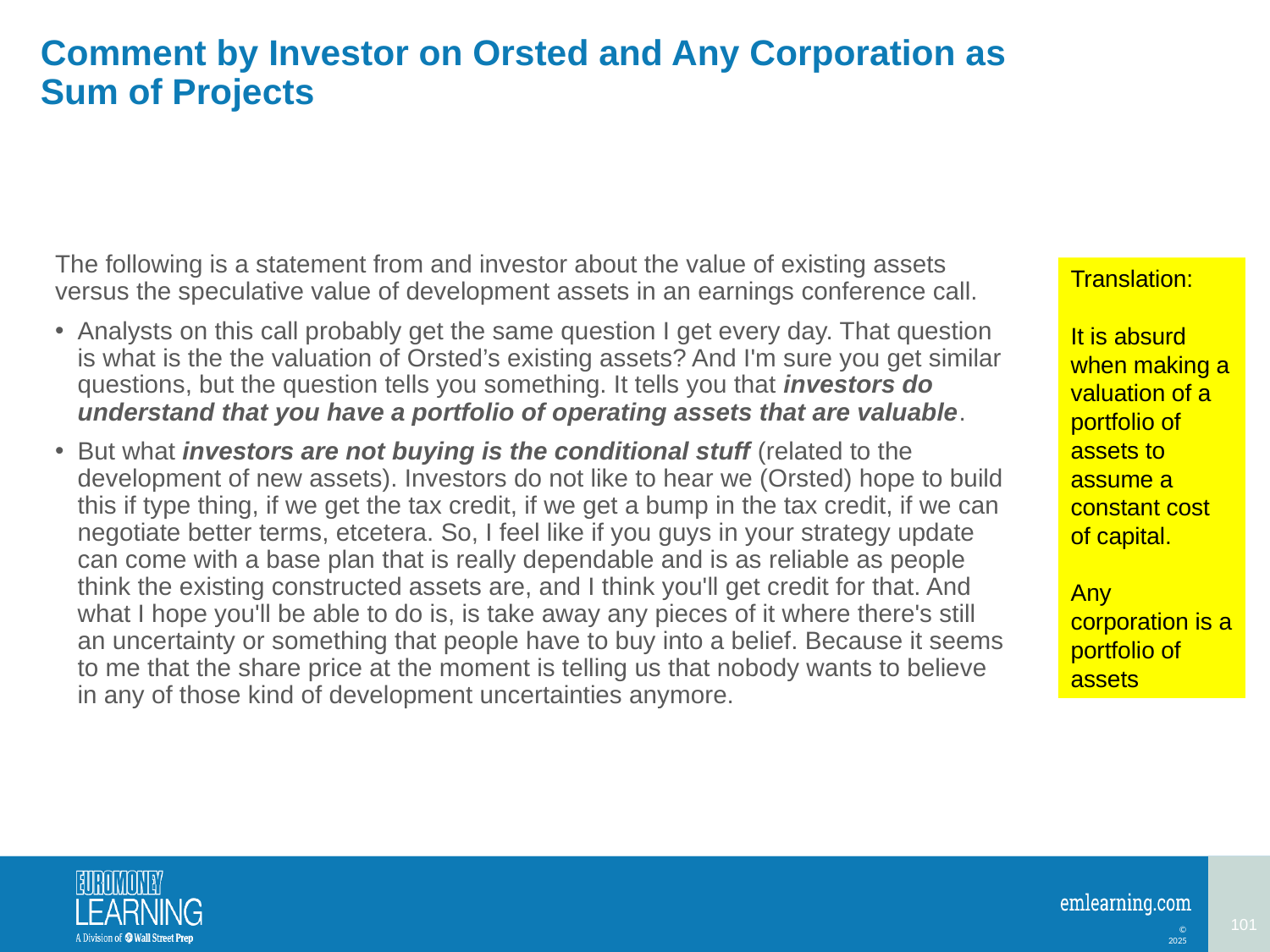

# Comment by Investor on Orsted and Any Corporation as Sum of Projects
The following is a statement from and investor about the value of existing assets versus the speculative value of development assets in an earnings conference call.
Analysts on this call probably get the same question I get every day. That question is what is the the valuation of Orsted’s existing assets? And I'm sure you get similar questions, but the question tells you something. It tells you that investors do understand that you have a portfolio of operating assets that are valuable.
But what investors are not buying is the conditional stuff (related to the development of new assets). Investors do not like to hear we (Orsted) hope to build this if type thing, if we get the tax credit, if we get a bump in the tax credit, if we can negotiate better terms, etcetera. So, I feel like if you guys in your strategy update can come with a base plan that is really dependable and is as reliable as people think the existing constructed assets are, and I think you'll get credit for that. And what I hope you'll be able to do is, is take away any pieces of it where there's still an uncertainty or something that people have to buy into a belief. Because it seems to me that the share price at the moment is telling us that nobody wants to believe in any of those kind of development uncertainties anymore.
Translation:

It is absurd when making a valuation of a portfolio of assets to assume a constant cost of capital.

Any corporation is a portfolio of assets
101